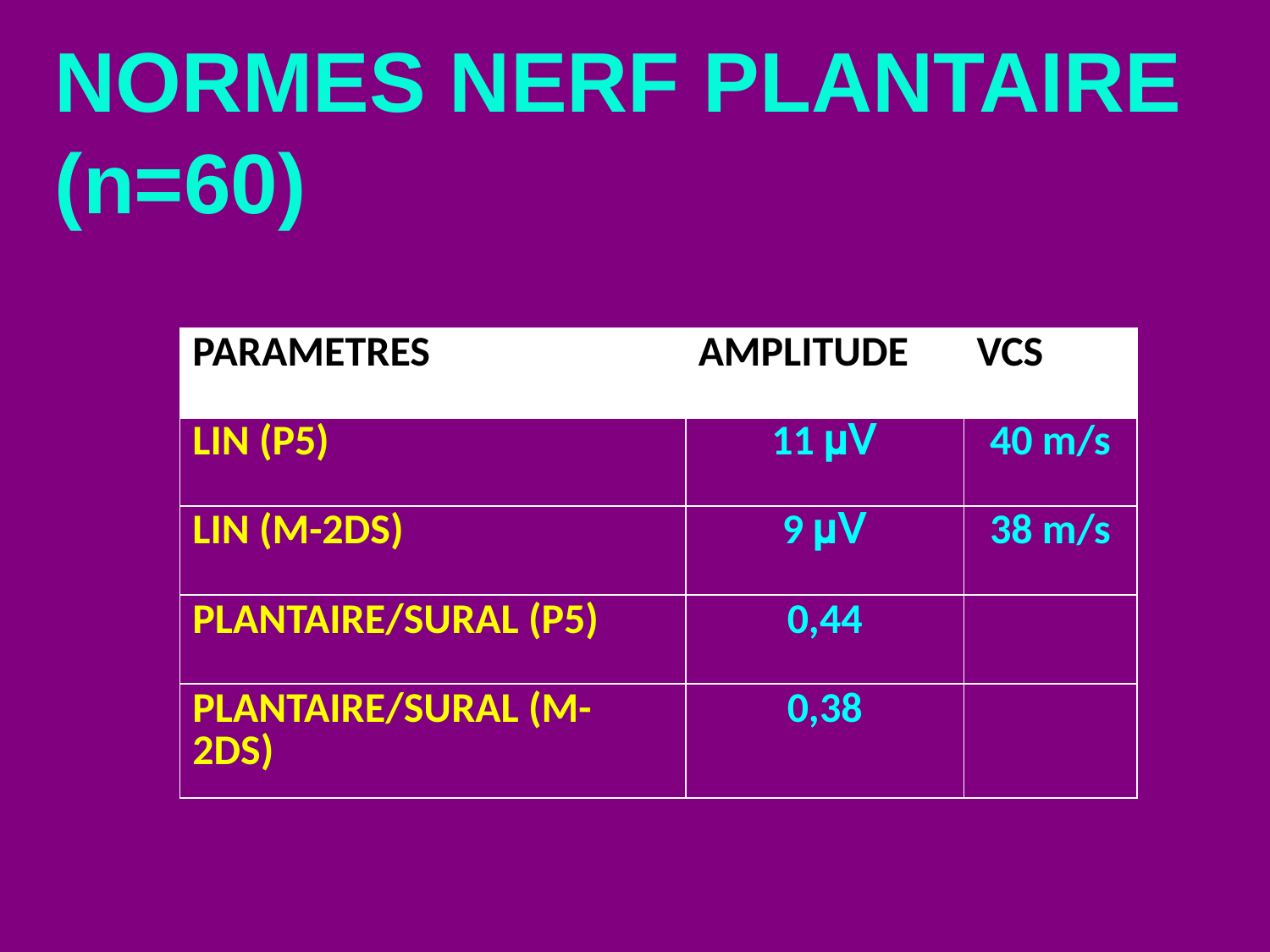

NORMES NERF PLANTAIRE
(n=60)
| PARAMETRES | AMPLITUDE | VCS |
| --- | --- | --- |
| LIN (P5) | 11 µV | 40 m/s |
| LIN (M-2DS) | 9 µV | 38 m/s |
| PLANTAIRE/SURAL (P5) | 0,44 |  |
| PLANTAIRE/SURAL (M-2DS) | 0,38 |  |